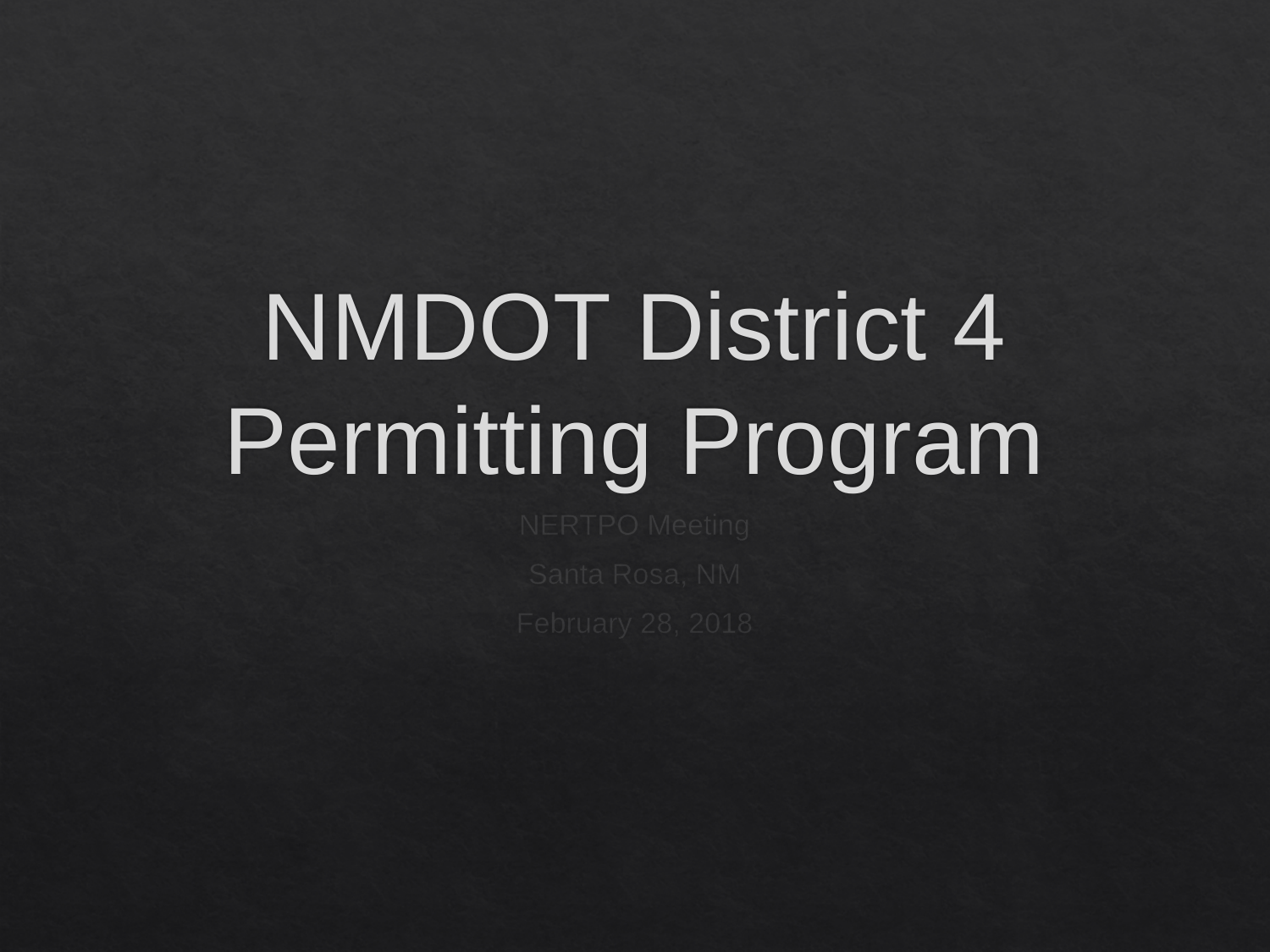

# NMDOT District 4 Permitting Program
NERTPO Meeting
Santa Rosa, NM
February 28, 2018